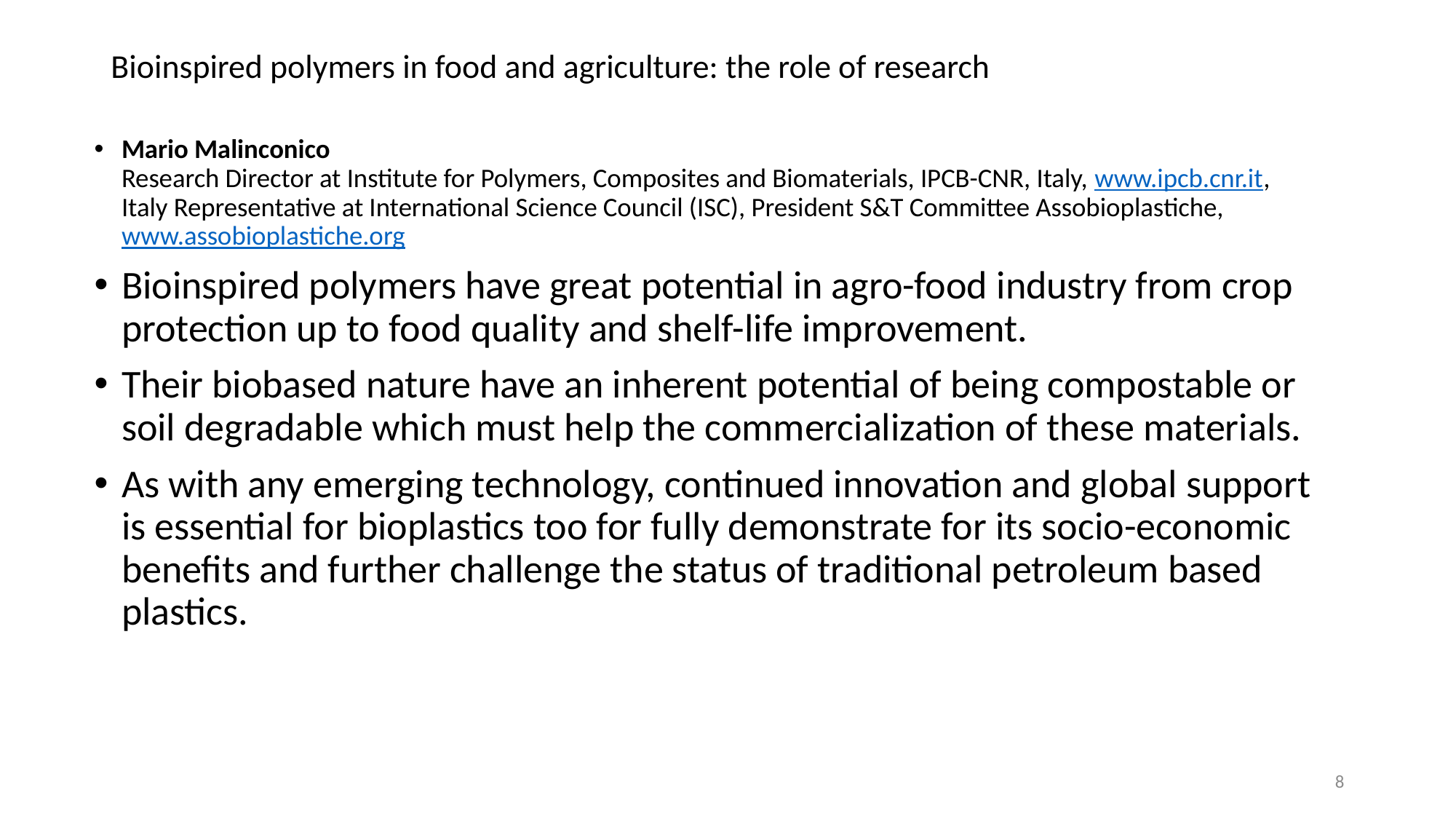

# Bioinspired polymers in food and agriculture: the role of research
Mario Malinconico
Research Director at Institute for Polymers, Composites and Biomaterials, IPCB-CNR, Italy, www.ipcb.cnr.it,
Italy Representative at International Science Council (ISC), President S&T Committee Assobioplastiche, www.assobioplastiche.org
Bioinspired polymers have great potential in agro-food industry from crop protection up to food quality and shelf-life improvement.
Their biobased nature have an inherent potential of being compostable or soil degradable which must help the commercialization of these materials.
As with any emerging technology, continued innovation and global support is essential for bioplastics too for fully demonstrate for its socio-economic benefits and further challenge the status of traditional petroleum based plastics.

8